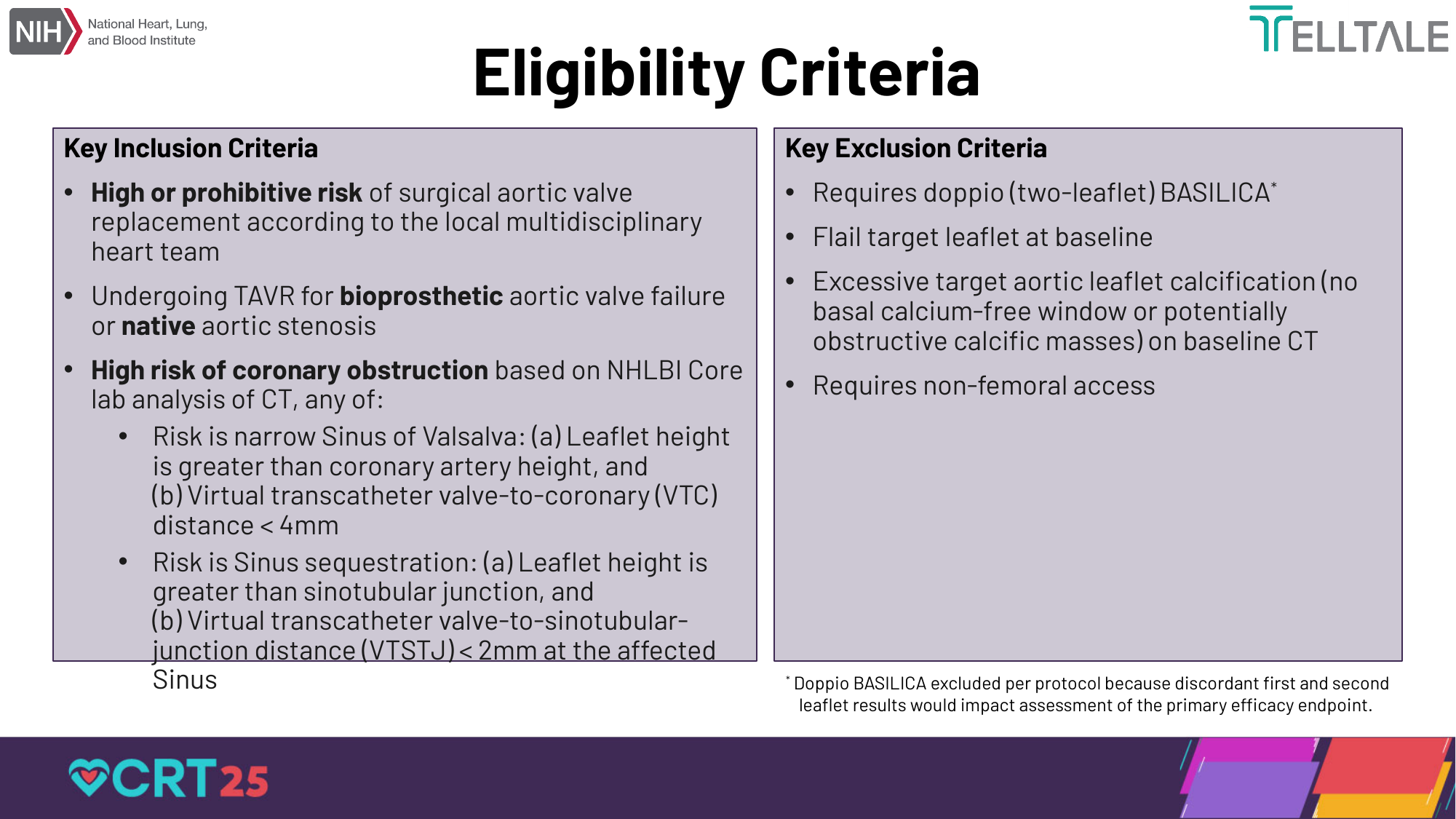

# Eligibility Criteria
Key Inclusion Criteria
High or prohibitive risk of surgical aortic valve replacement according to the local multidisciplinary heart team
Undergoing TAVR for bioprosthetic aortic valve failure or native aortic stenosis
High risk of coronary obstruction based on NHLBI Core lab analysis of CT, any of:
Risk is narrow Sinus of Valsalva: (a) Leaflet height is greater than coronary artery height, and
(b) Virtual transcatheter valve-to-coronary (VTC) distance < 4mm
Risk is Sinus sequestration: (a) Leaflet height is greater than sinotubular junction, and
(b) Virtual transcatheter valve-to-sinotubular-junction distance (VTSTJ) < 2mm at the affected Sinus
Key Exclusion Criteria
Requires doppio (two-leaflet) BASILICA*
Flail target leaflet at baseline
Excessive target aortic leaflet calcification (no basal calcium-free window or potentially obstructive calcific masses) on baseline CT
Requires non-femoral access
* Doppio BASILICA excluded per protocol because discordant first and second leaflet results would impact assessment of the primary efficacy endpoint.